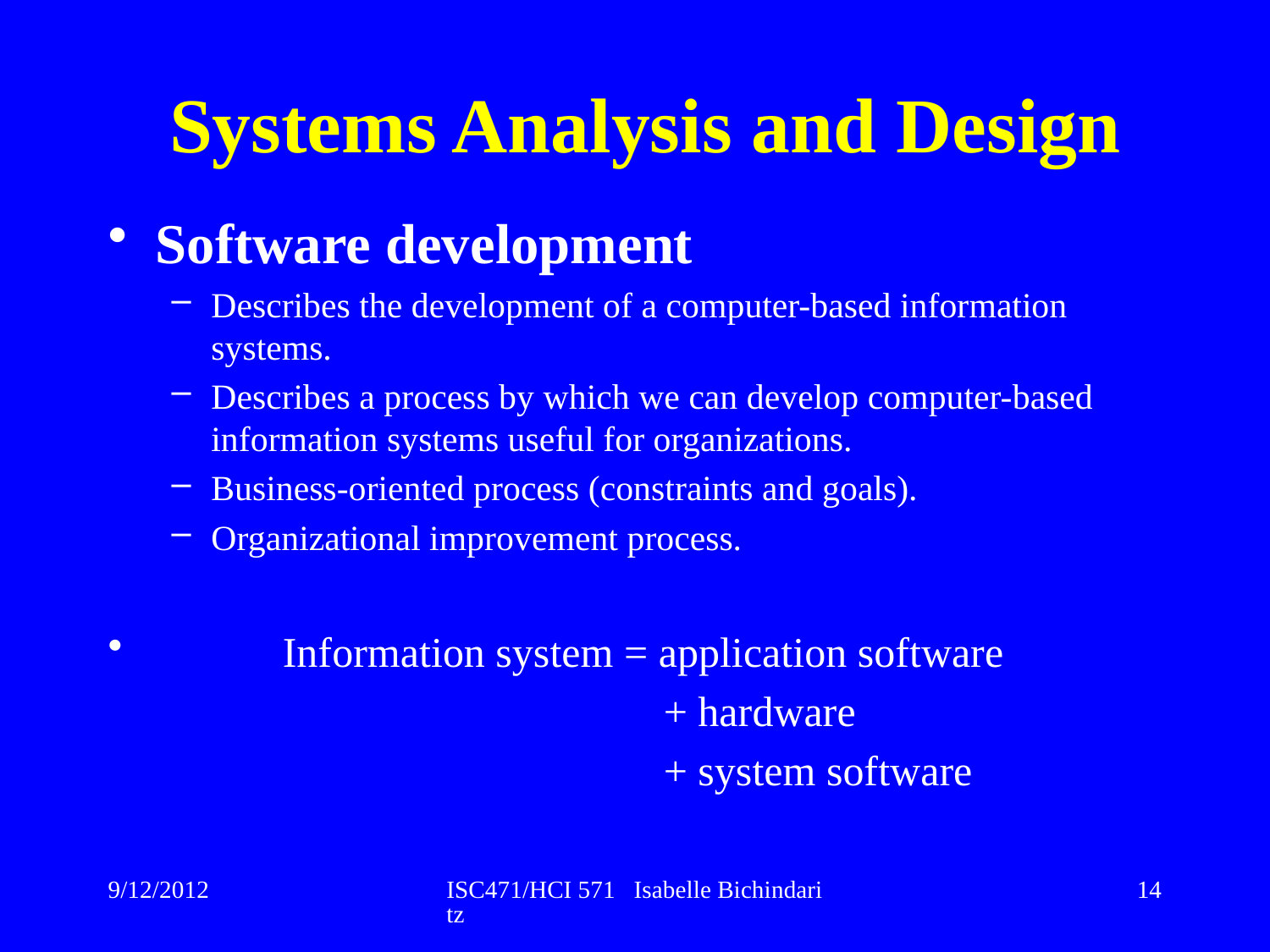

# Systems Analysis and Design
Software development
Describes the development of a computer-based information systems.
Describes a process by which we can develop computer-based information systems useful for organizations.
Business-oriented process (constraints and goals).
Organizational improvement process.

	Information system = application software
					+ hardware
					+ system software

9/12/2012
ISC471/HCI 571   Isabelle Bichindaritz
14